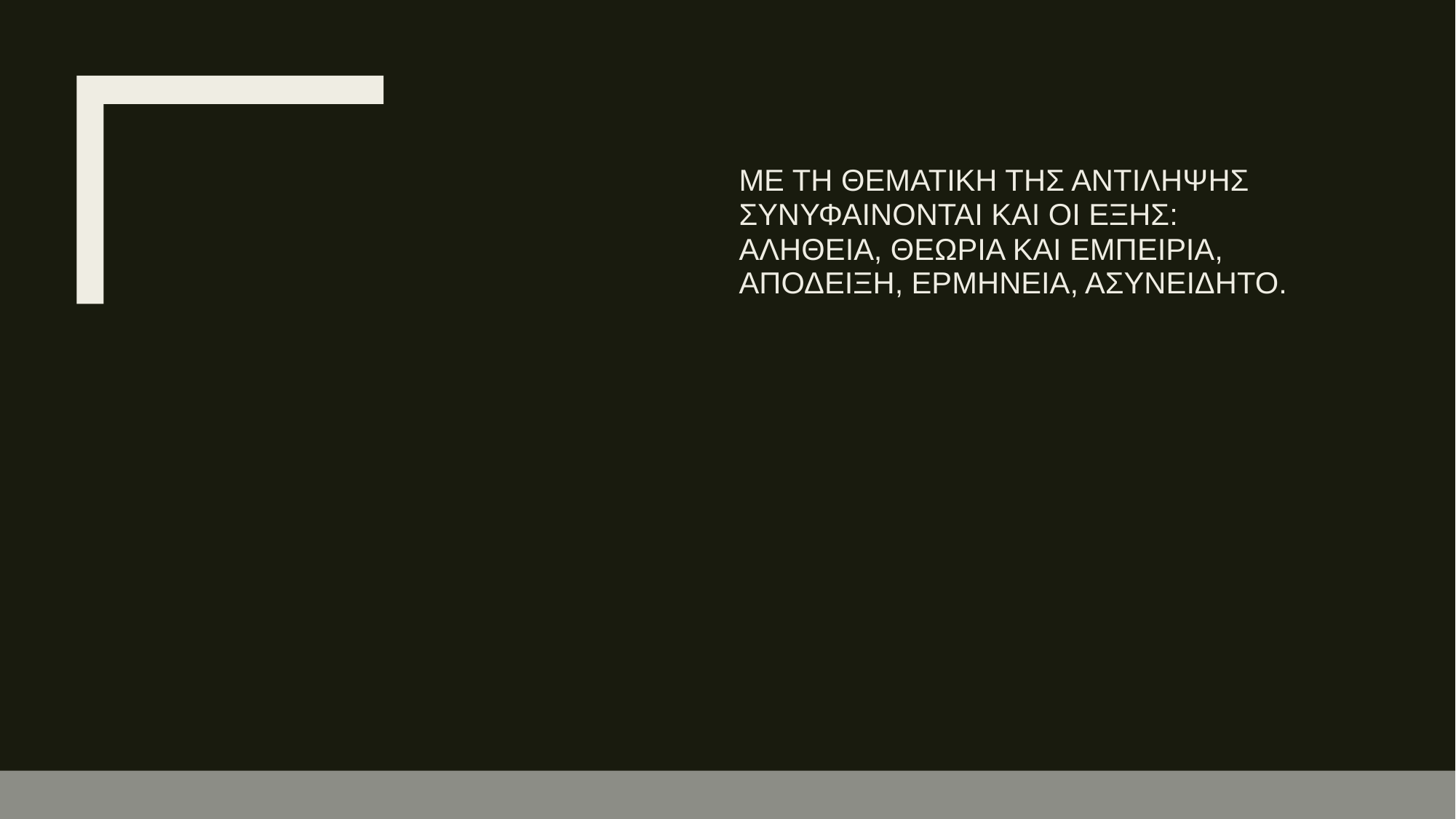

ΜΕ ΤΗ ΘΕΜΑΤΙΚΗ ΤΗΣ ΑΝΤΙΛΗΨΗΣ ΣΥΝΥΦΑΙΝΟΝΤΑΙ ΚΑΙ ΟΙ ΕΞΗΣ: ΑΛΗΘΕΙΑ, ΘΕΩΡΙΑ ΚΑΙ ΕΜΠΕΙΡΙΑ, ΑΠΟΔΕΙΞΗ, ΕΡΜΗΝΕΙΑ, ΑΣΥΝΕΙΔΗΤΟ.